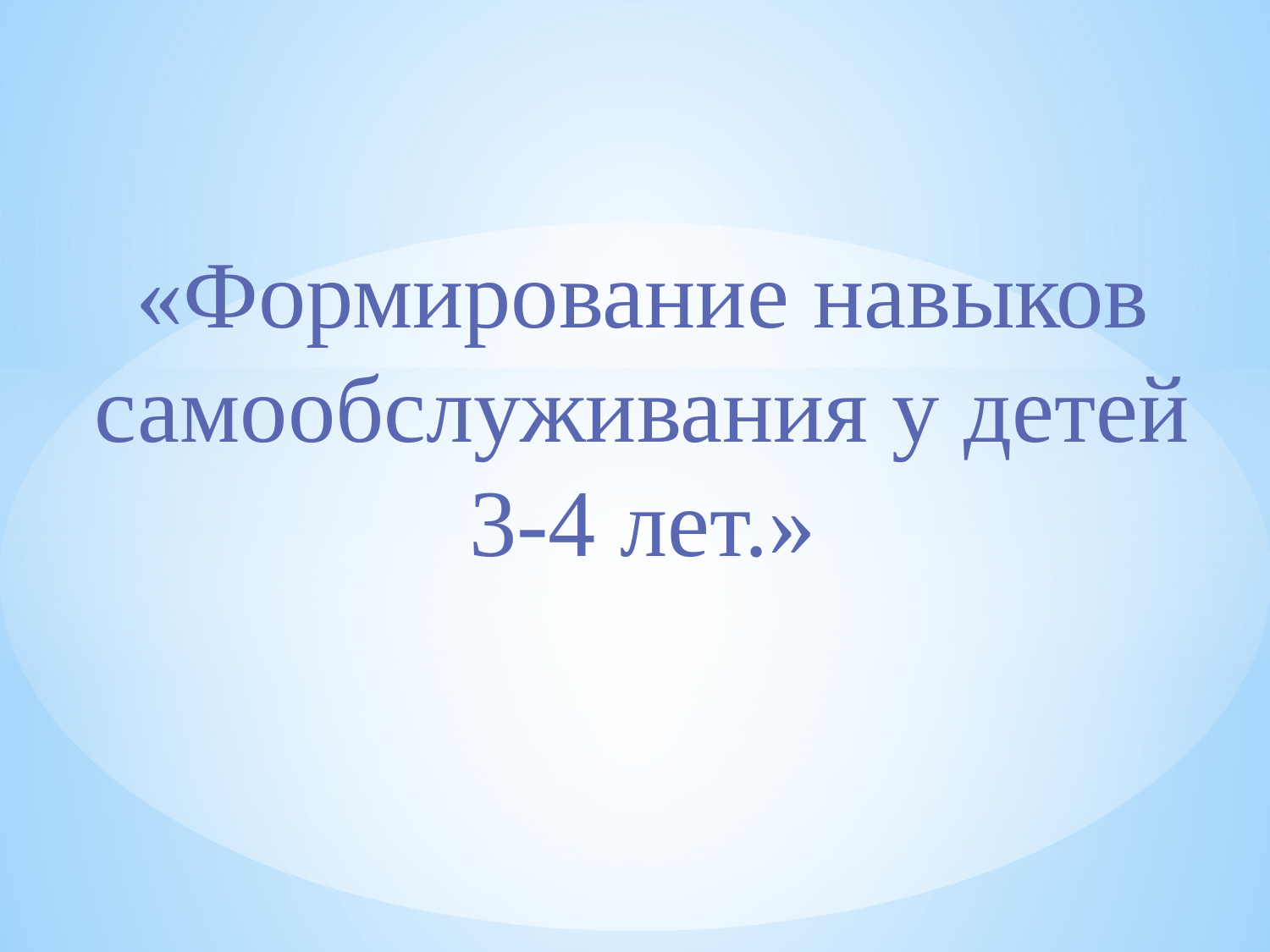

# «Формирование навыков самообслуживания у детей 3-4 лет.»